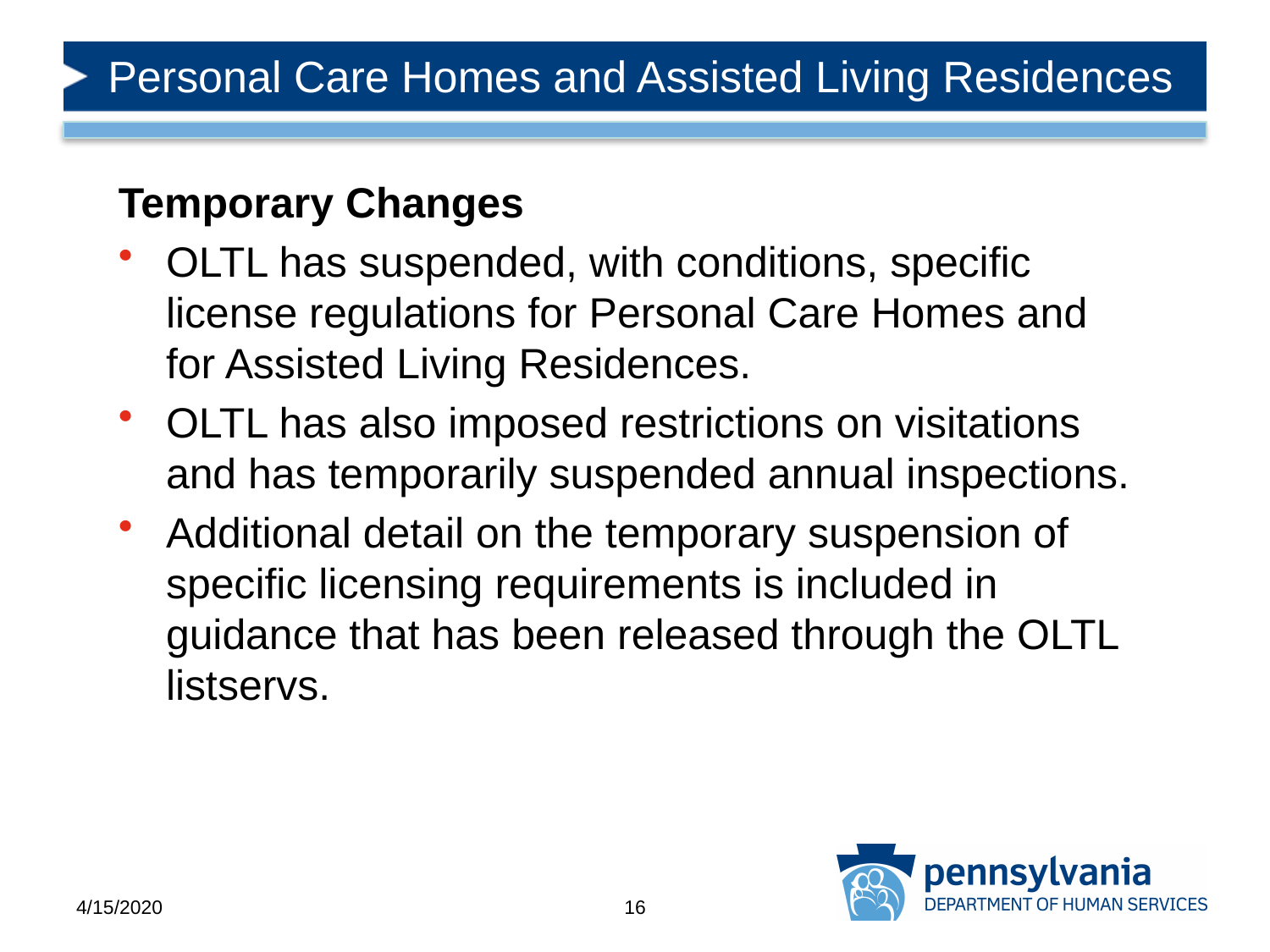

# Personal Care Homes and Assisted Living Residences
Temporary Changes
OLTL has suspended, with conditions, specific license regulations for Personal Care Homes and for Assisted Living Residences.
OLTL has also imposed restrictions on visitations and has temporarily suspended annual inspections.
Additional detail on the temporary suspension of specific licensing requirements is included in guidance that has been released through the OLTL listservs.
4/15/2020
16